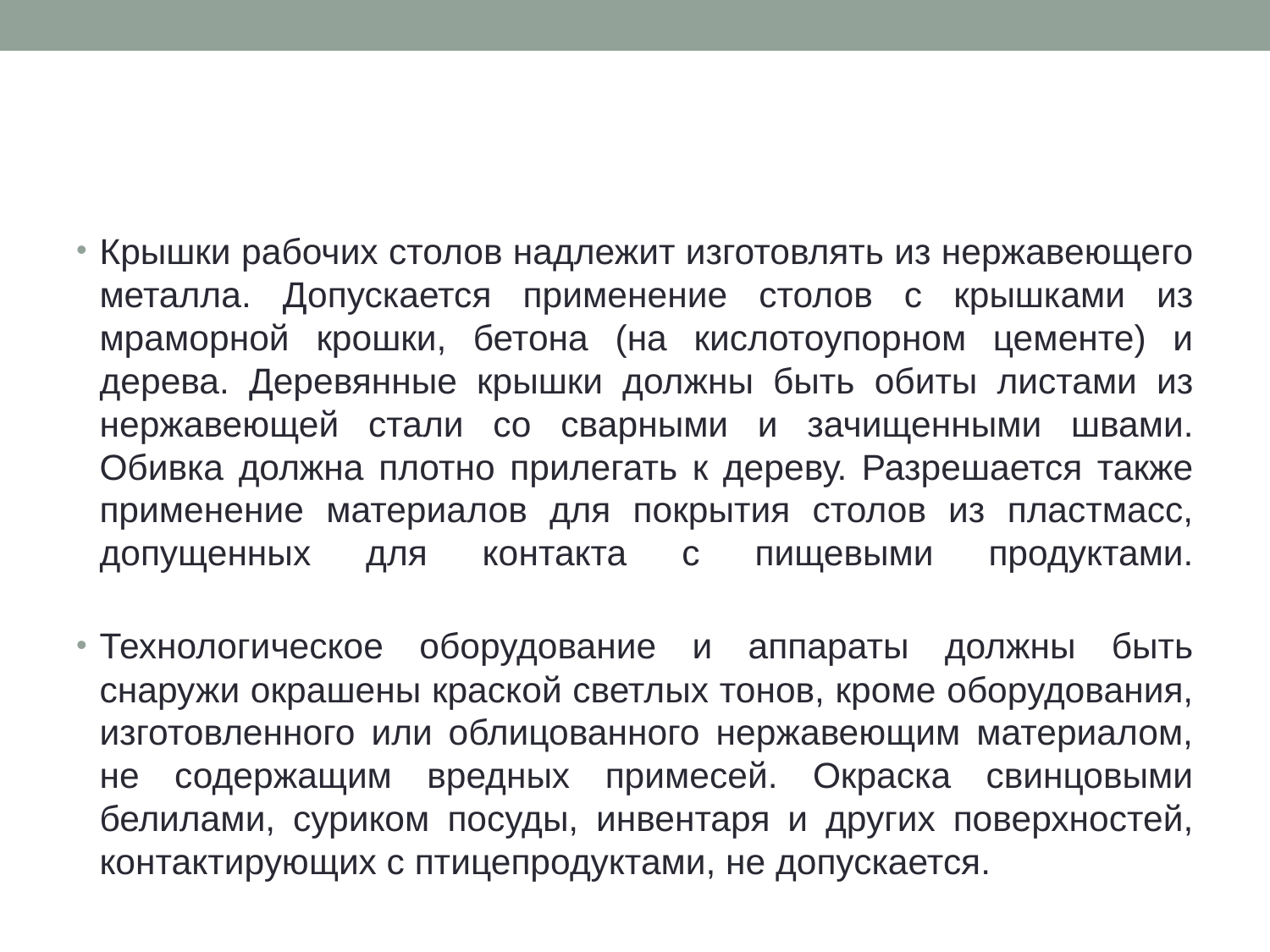

#
Крышки рабочих столов надлежит изготовлять из нержавеющего металла. Допускается применение столов с крышками из мраморной крошки, бетона (на кислотоупорном цементе) и дерева. Деревянные крышки должны быть обиты листами из нержавеющей стали со сварными и зачищенными швами. Обивка должна плотно прилегать к дереву. Разрешается также применение материалов для покрытия столов из пластмасс, допущенных для контакта с пищевыми продуктами.
Технологическое оборудование и аппараты должны быть снаружи окрашены краской светлых тонов, кроме оборудования, изготовленного или облицованного нержавеющим материалом, не содержащим вредных примесей. Окраска свинцовыми белилами, суриком посуды, инвентаря и других поверхностей, контактирующих с птицепродуктами, не допускается.